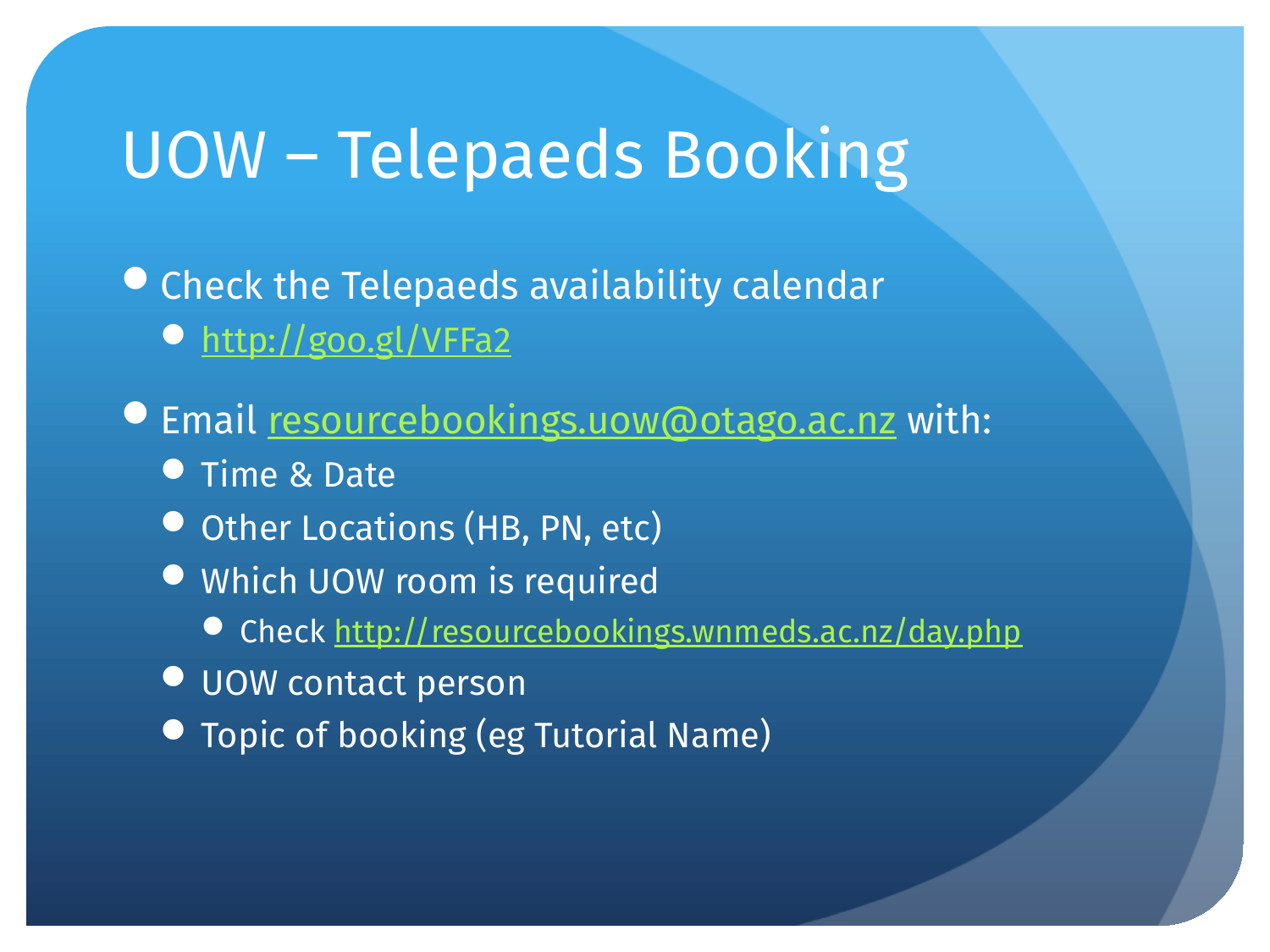

# UOW – Telepaeds Booking
Check the Telepaeds availability calendar
http://goo.gl/VFFa2
Email resourcebookings.uow@otago.ac.nz with:
Time & Date
Other Locations (HB, PN, etc)
Which UOW room is required
Check http://resourcebookings.wnmeds.ac.nz/day.php
UOW contact person
Topic of booking (eg Tutorial Name)